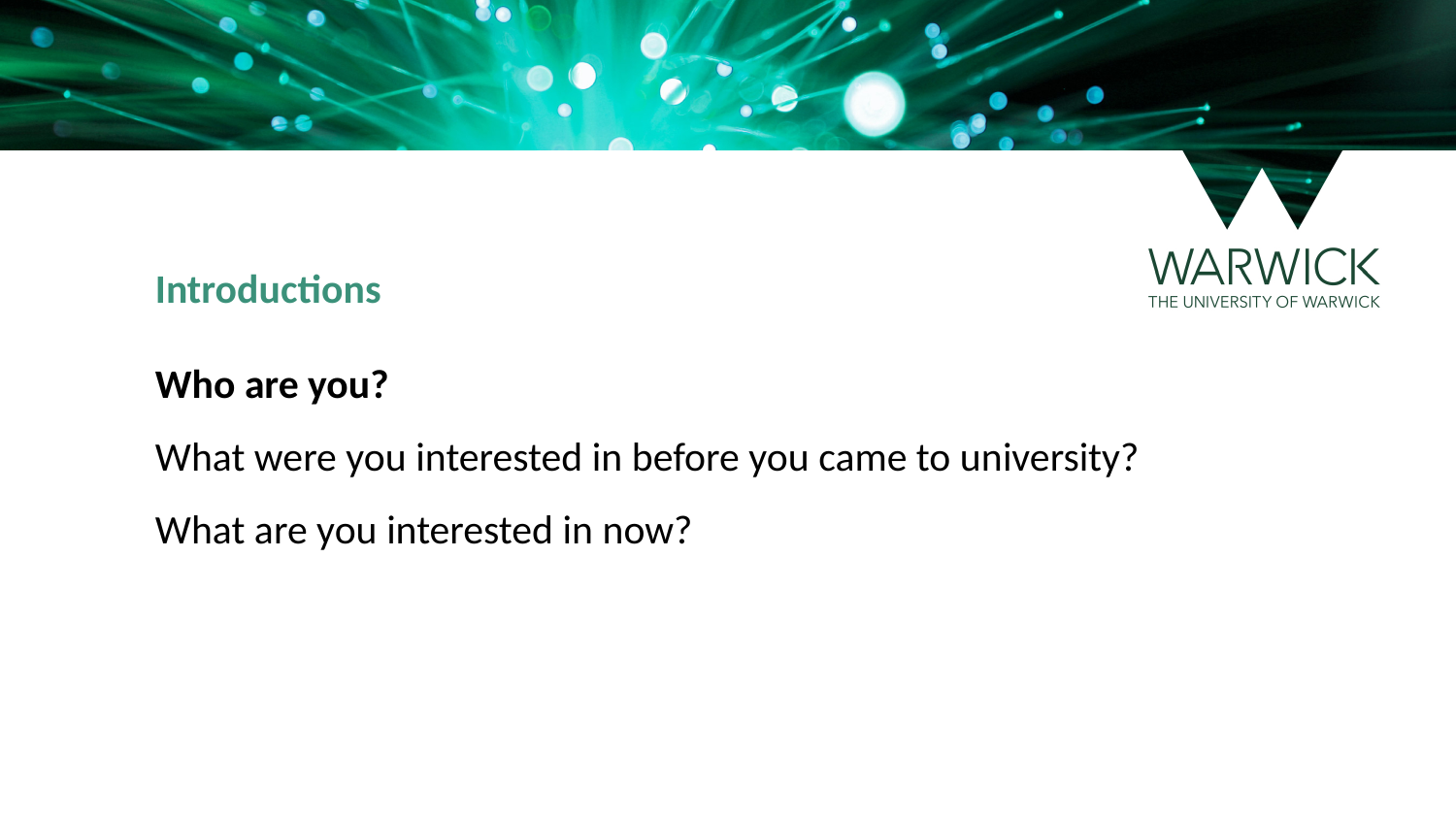

Introductions
Who are you?
What were you interested in before you came to university?
What are you interested in now?